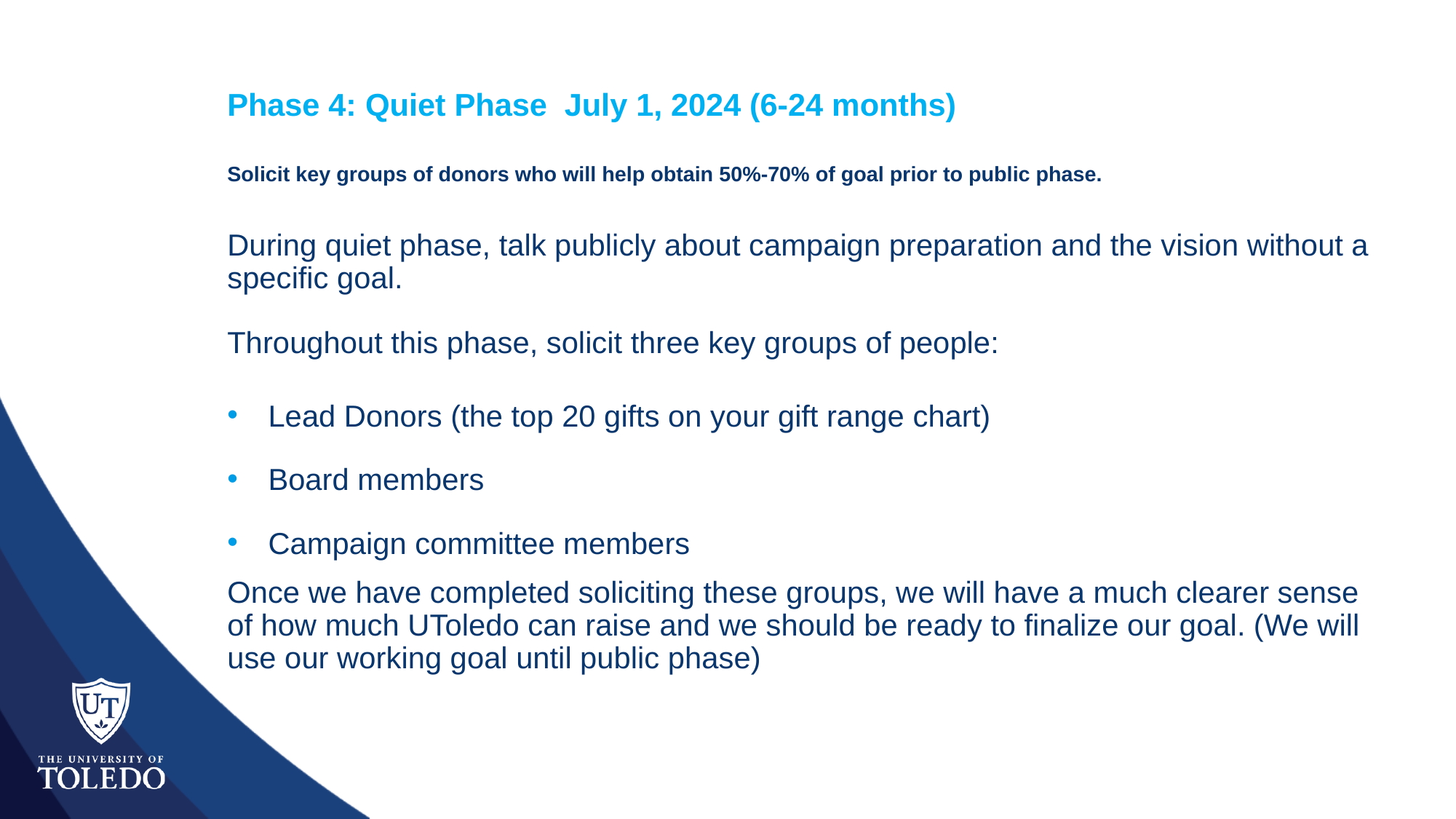

# Phase 4: Quiet Phase  July 1, 2024 (6-24 months) Solicit key groups of donors who will help obtain 50%-70% of goal prior to public phase.
During quiet phase, talk publicly about campaign preparation and the vision without a specific goal.
Throughout this phase, solicit three key groups of people:
Lead Donors (the top 20 gifts on your gift range chart)
Board members
Campaign committee members
Once we have completed soliciting these groups, we will have a much clearer sense of how much UToledo can raise and we should be ready to finalize our goal. (We will use our working goal until public phase)